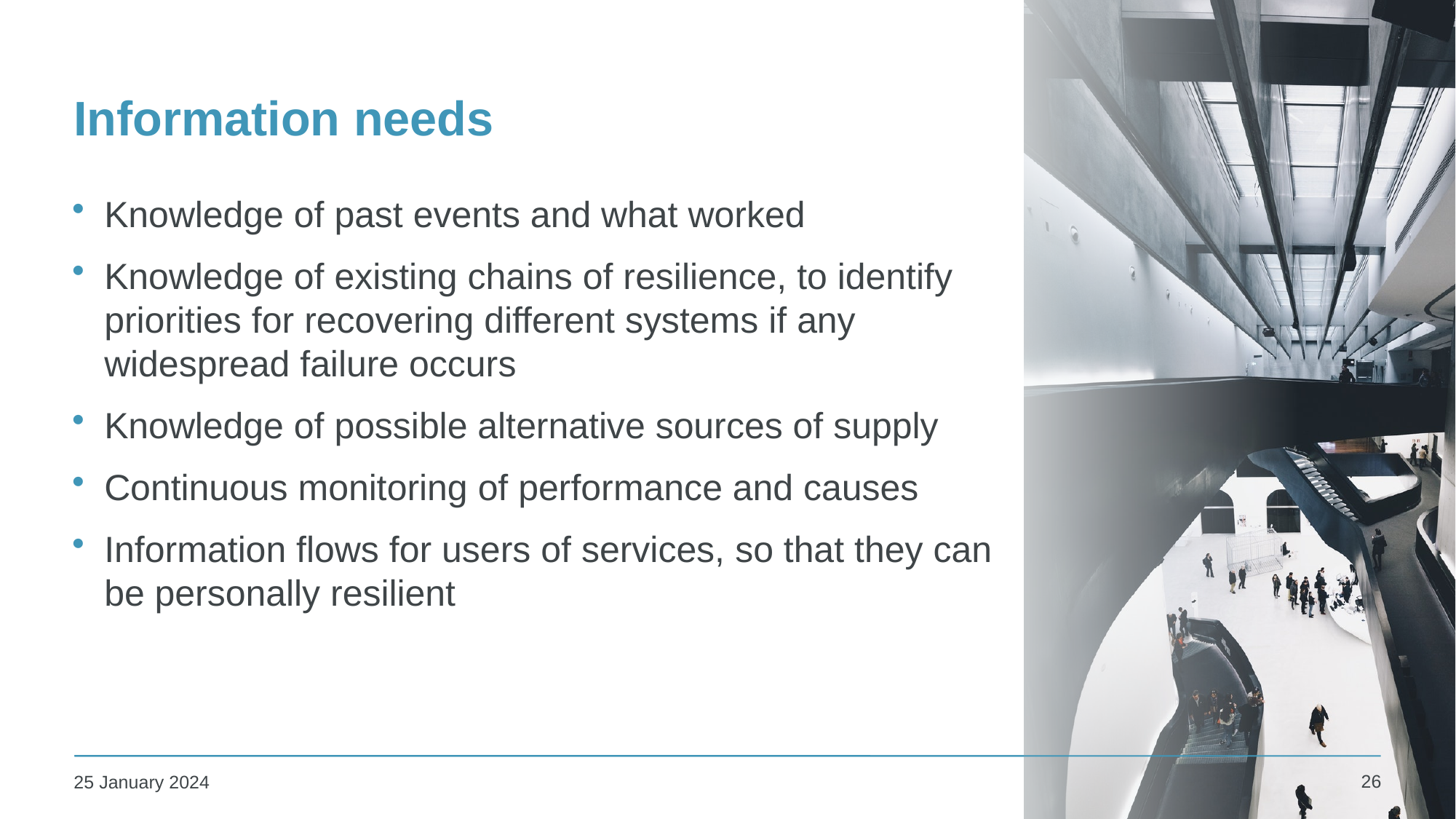

# Information needs
Knowledge of past events and what worked
Knowledge of existing chains of resilience, to identify priorities for recovering different systems if any widespread failure occurs
Knowledge of possible alternative sources of supply
Continuous monitoring of performance and causes
Information flows for users of services, so that they can be personally resilient
26
25 January 2024